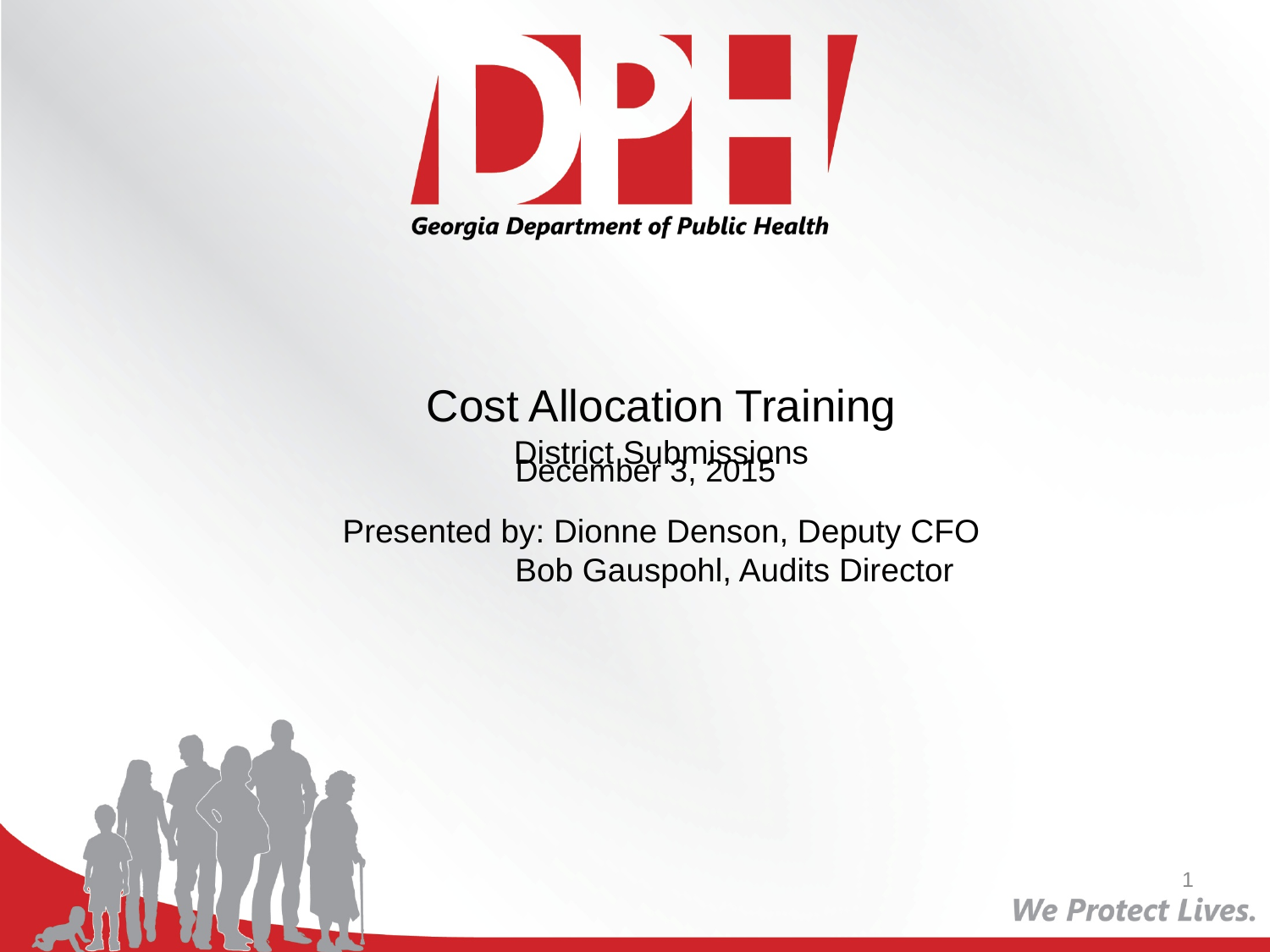

# Cost Allocation Training District Submissions Presented by: Dionne Denson, Deputy CFO Bob Gauspohl, Audits Director
December 3, 2015
1